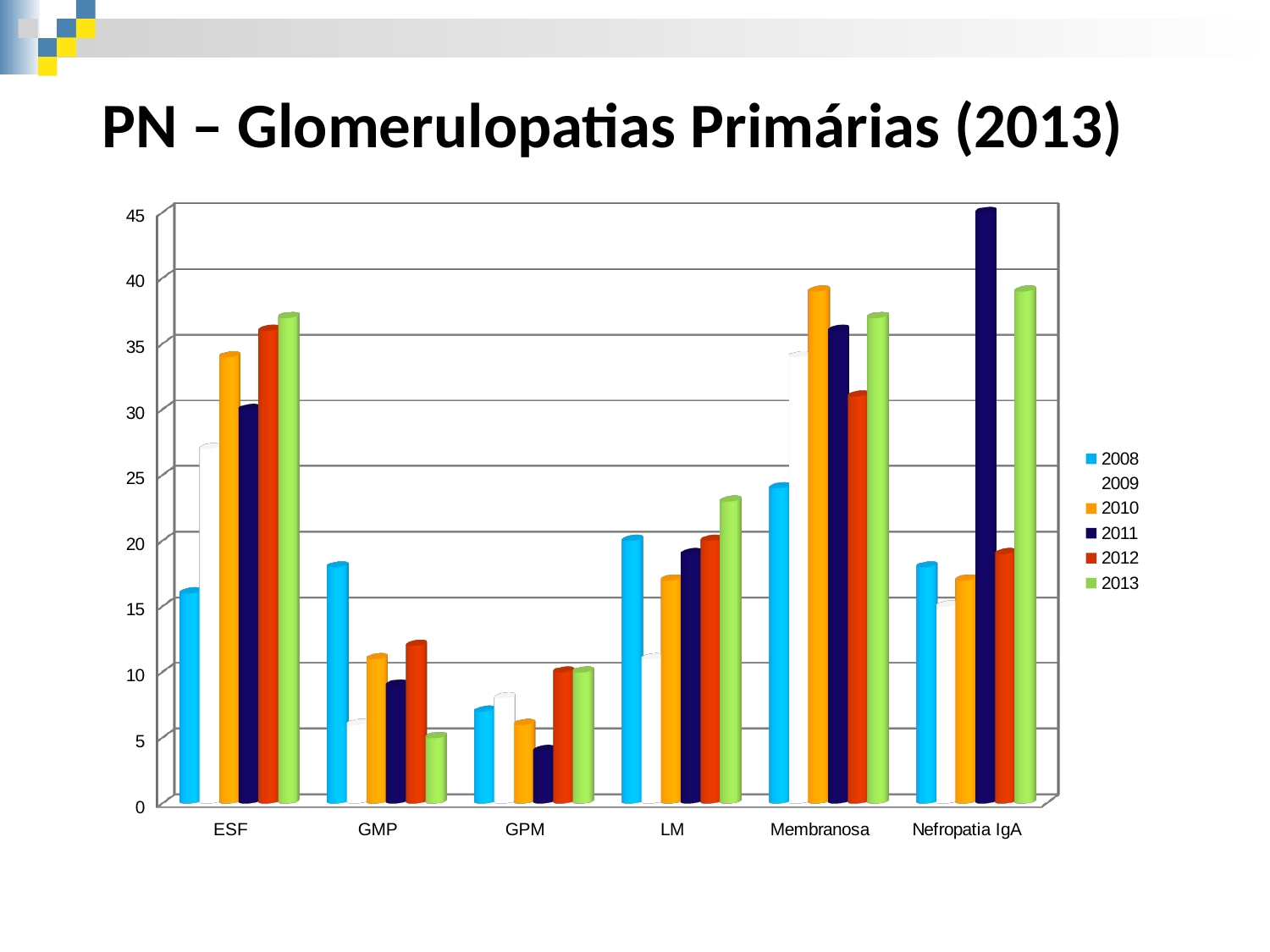

PN – Glomerulopatias Primárias (2013)

[unsupported chart]